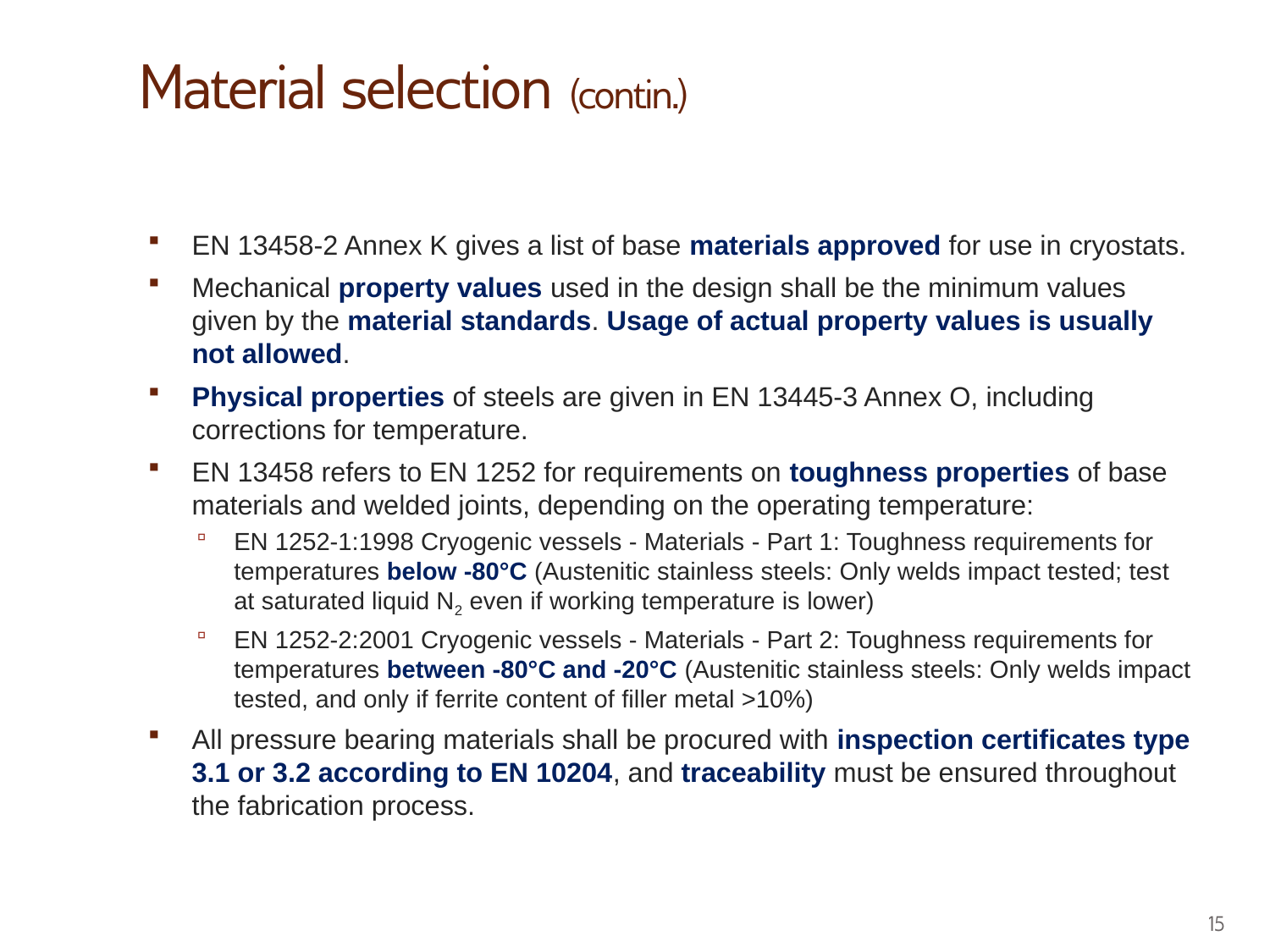

# Material selection (contin.)
EN 13458-2 Annex K gives a list of base materials approved for use in cryostats.
Mechanical property values used in the design shall be the minimum values given by the material standards. Usage of actual property values is usually not allowed.
Physical properties of steels are given in EN 13445-3 Annex O, including corrections for temperature.
EN 13458 refers to EN 1252 for requirements on toughness properties of base materials and welded joints, depending on the operating temperature:
EN 1252-1:1998 Cryogenic vessels - Materials - Part 1: Toughness requirements for temperatures below -80°C (Austenitic stainless steels: Only welds impact tested; test at saturated liquid N2 even if working temperature is lower)
EN 1252-2:2001 Cryogenic vessels - Materials - Part 2: Toughness requirements for temperatures between -80°C and -20°C (Austenitic stainless steels: Only welds impact tested, and only if ferrite content of filler metal >10%)
All pressure bearing materials shall be procured with inspection certificates type 3.1 or 3.2 according to EN 10204, and traceability must be ensured throughout the fabrication process.

15